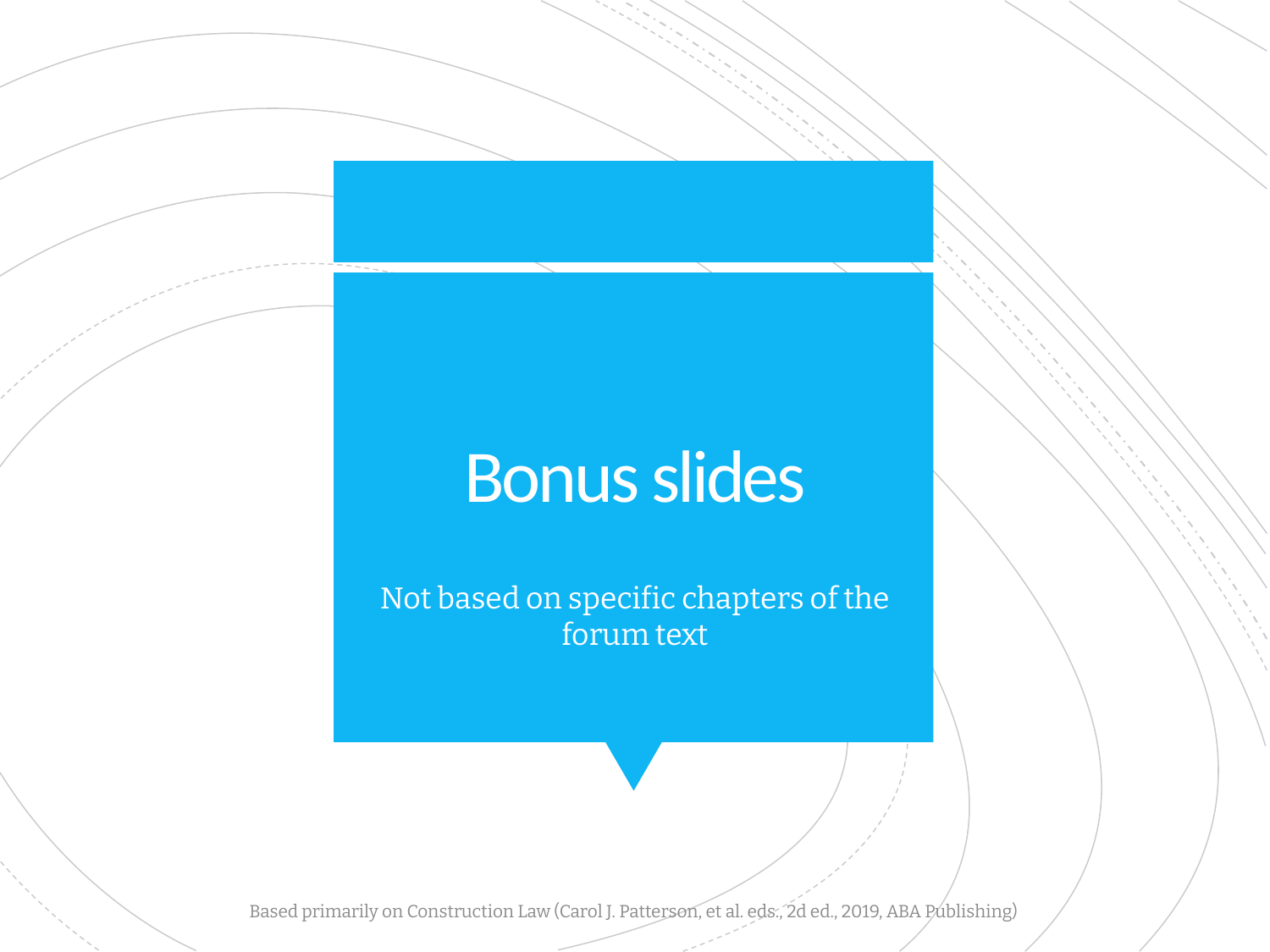

# Bonus slides

Not based on specific chapters of the forum text
Based primarily on Construction Law (Carol J. Patterson, et al. eds., 2d ed., 2019, ABA Publishing)